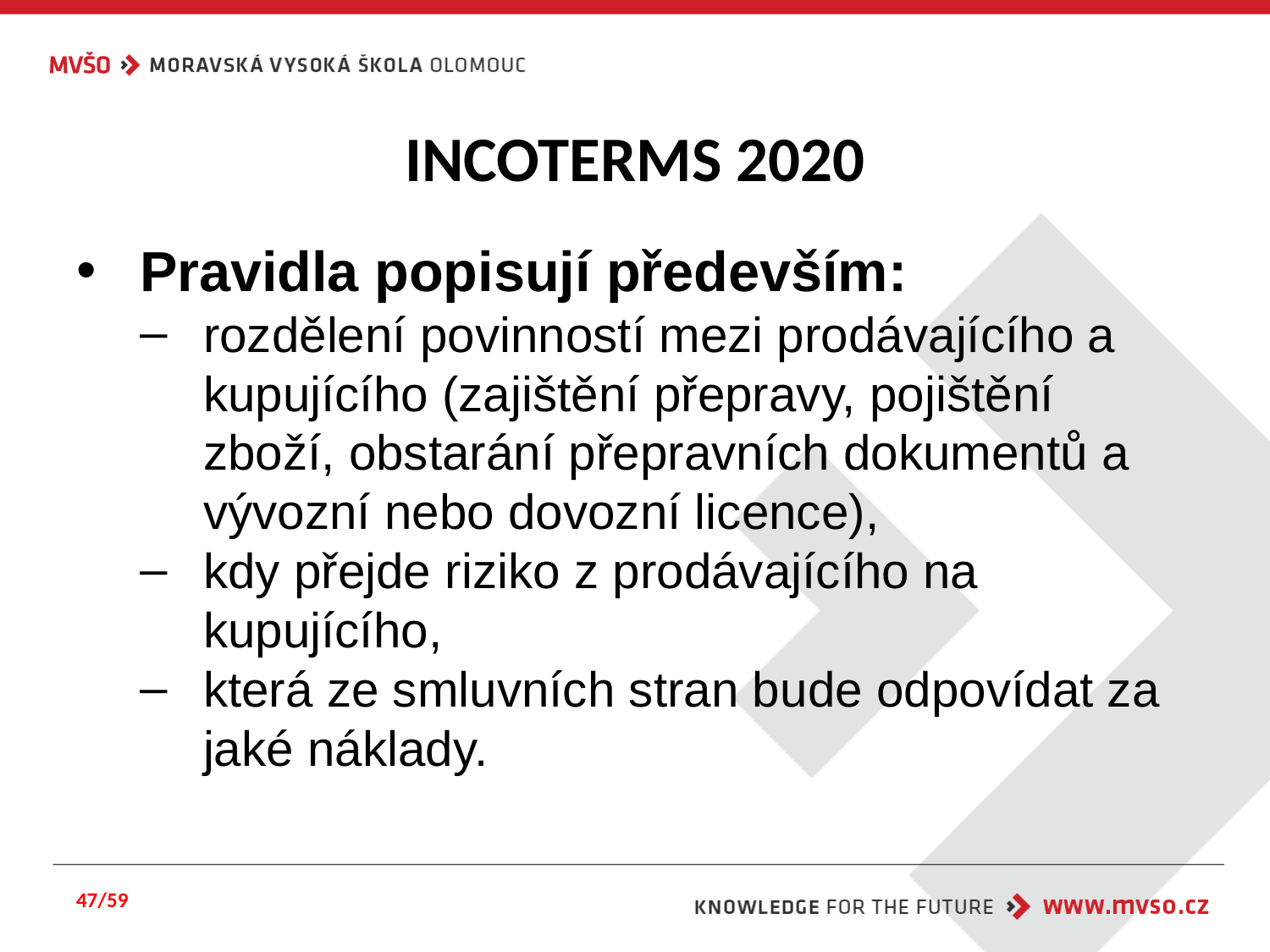

# INCOTERMS 2020
Pravidla popisují především:
rozdělení povinností mezi prodávajícího a kupujícího (zajištění přepravy, pojištění zboží, obstarání přepravních dokumentů a vývozní nebo dovozní licence),
kdy přejde riziko z prodávajícího na kupujícího,
která ze smluvních stran bude odpovídat za jaké náklady.
47/59